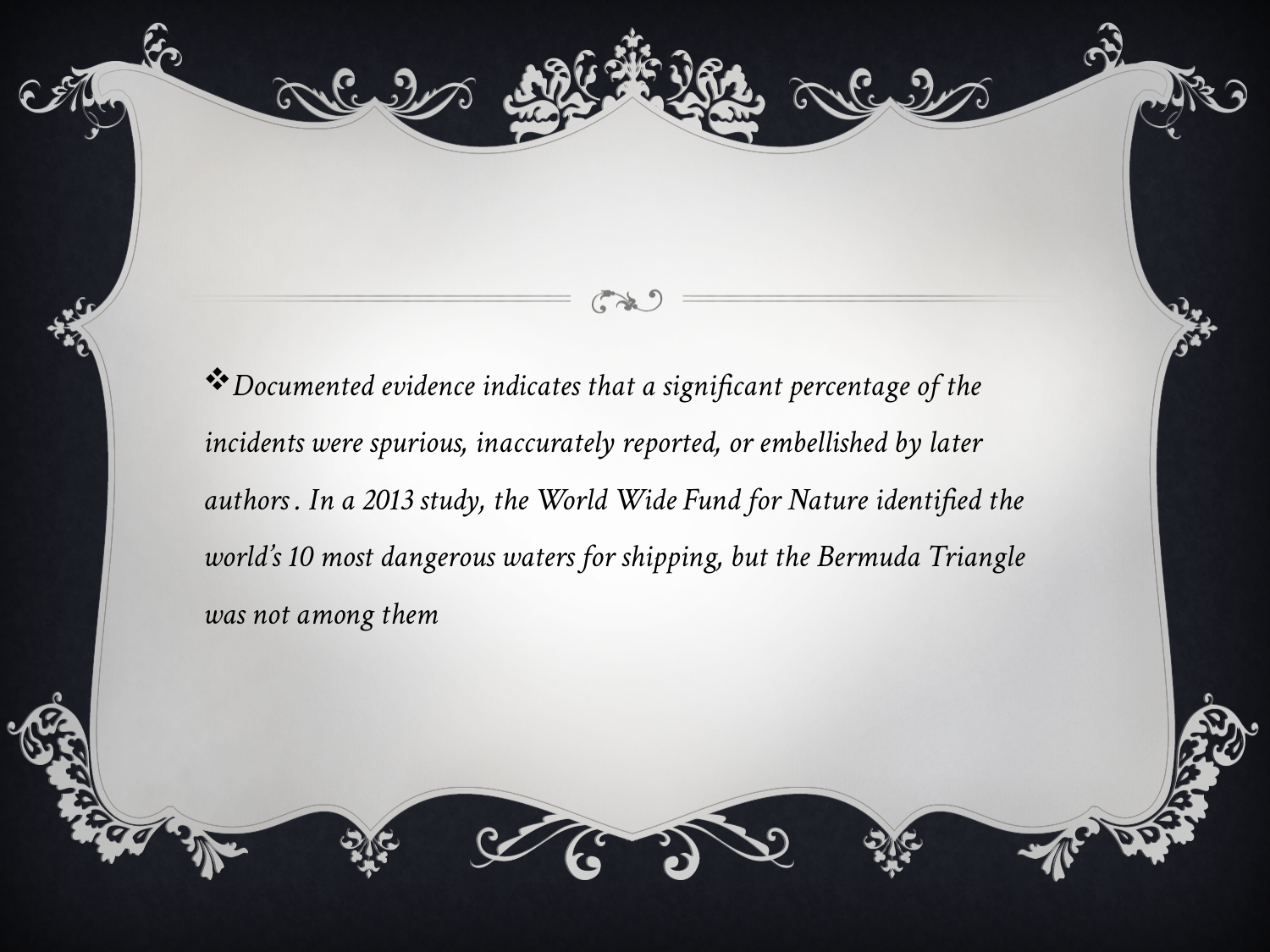

#
Documented evidence indicates that a significant percentage of the incidents were spurious, inaccurately reported, or embellished by later authors . In a 2013 study, the World Wide Fund for Nature identified the world’s 10 most dangerous waters for shipping, but the Bermuda Triangle was not among them